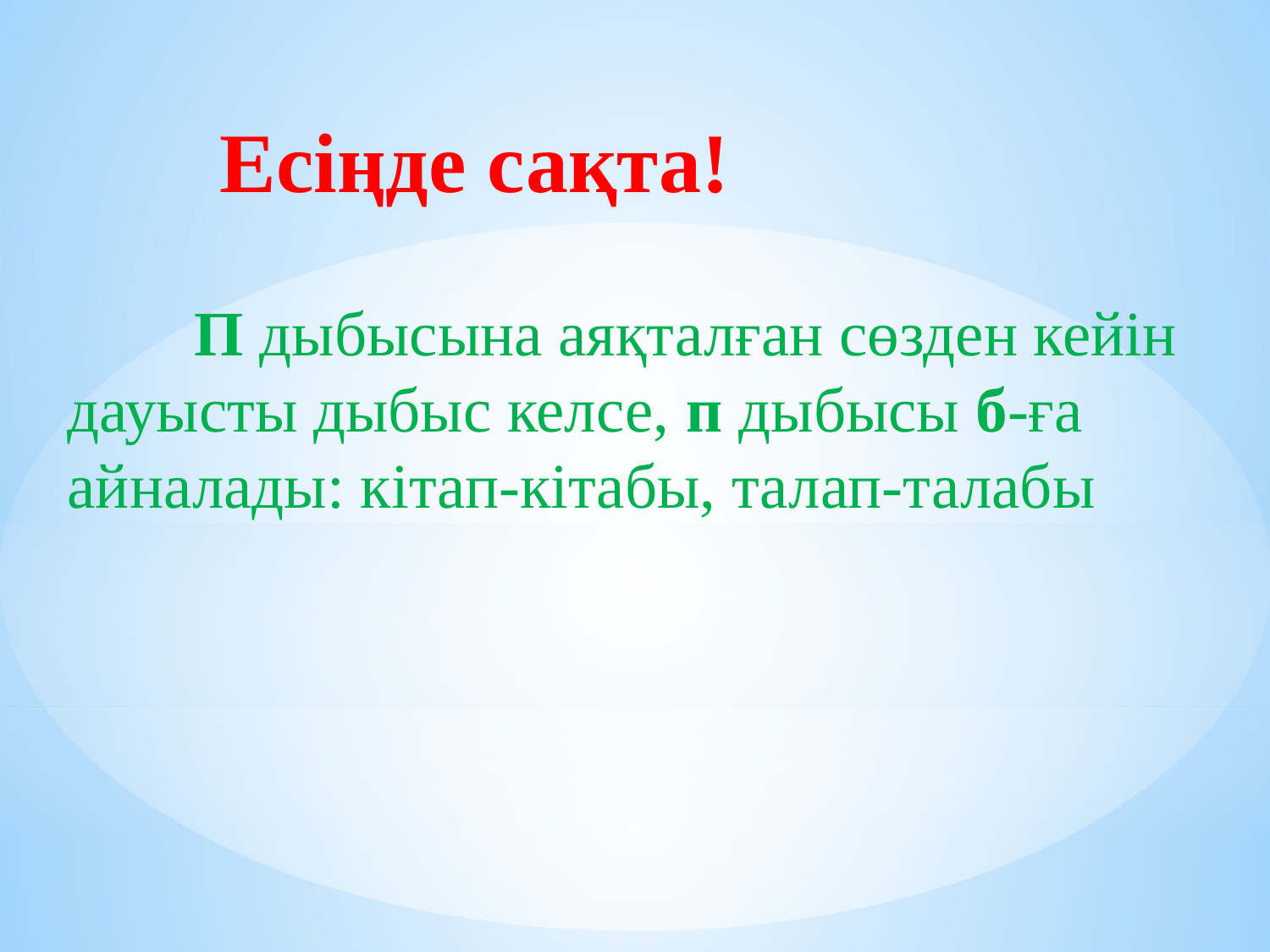

Есіңде сақта!
	П дыбысына аяқталған сөзден кейін дауысты дыбыс келсе, п дыбысы б-ға айналады: кітап-кітабы, талап-талабы